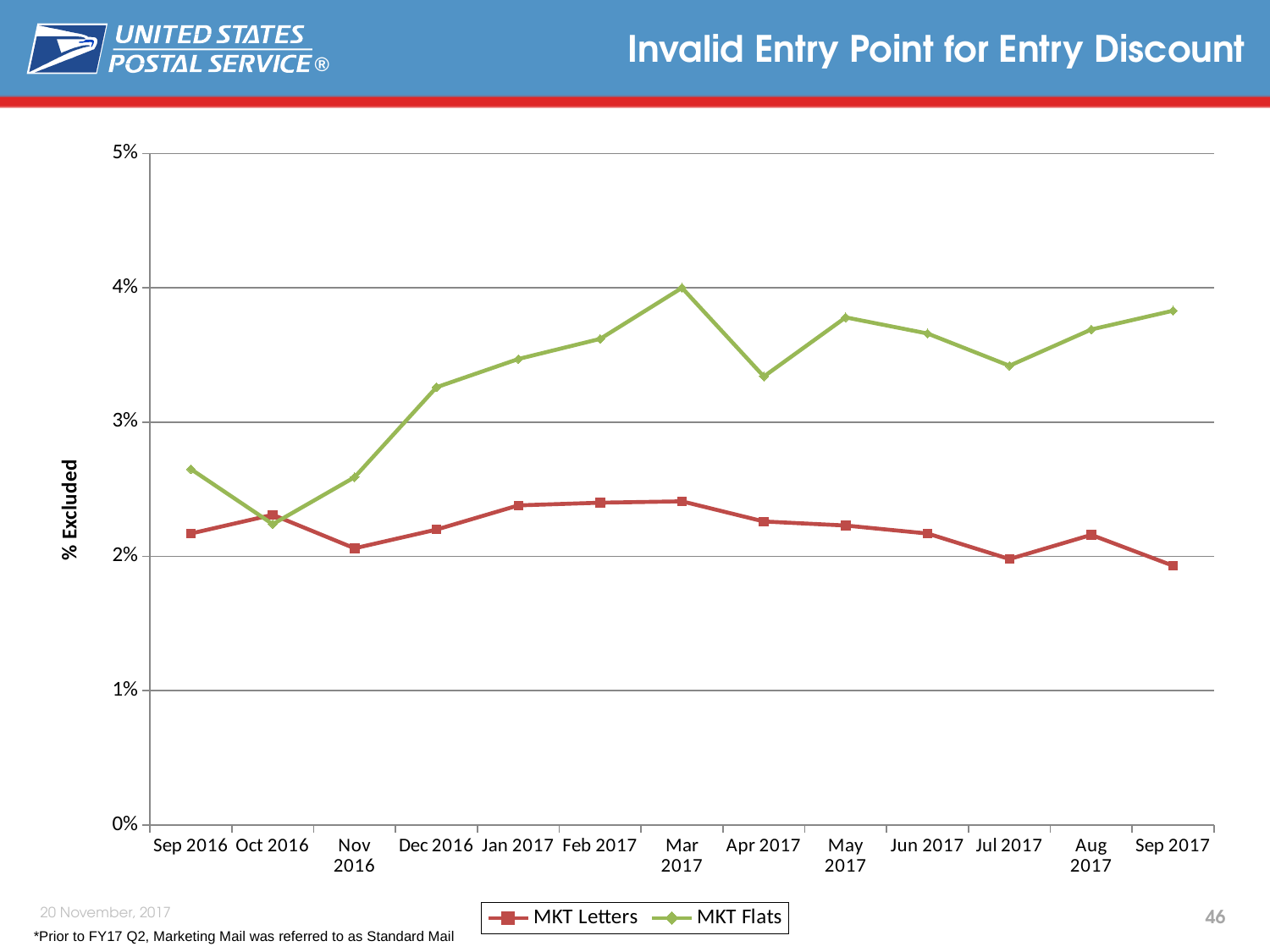

# Invalid Entry Point for Entry Discount

### Chart

| Category | MKT Letters | MKT Flats |
|---|---|---|
| Sep 2016 | 0.0217 | 0.0265 |
| Oct 2016 | 0.0231 | 0.0224 |
| Nov 2016 | 0.0206 | 0.0259 |
| Dec 2016 | 0.022 | 0.0326 |
| Jan 2017 | 0.0238 | 0.0347 |
| Feb 2017 | 0.024 | 0.0362 |
| Mar 2017 | 0.0241 | 0.04 |
| Apr 2017 | 0.0226 | 0.0334 |
| May 2017 | 0.0223 | 0.0378 |
| Jun 2017 | 0.0217 | 0.0366 |
| Jul 2017 | 0.0198 | 0.0342 |
| Aug 2017 | 0.0216 | 0.0369 |
| Sep 2017 | 0.0193 | 0.0383 |
*Prior to FY17 Q2, Marketing Mail was referred to as Standard Mail